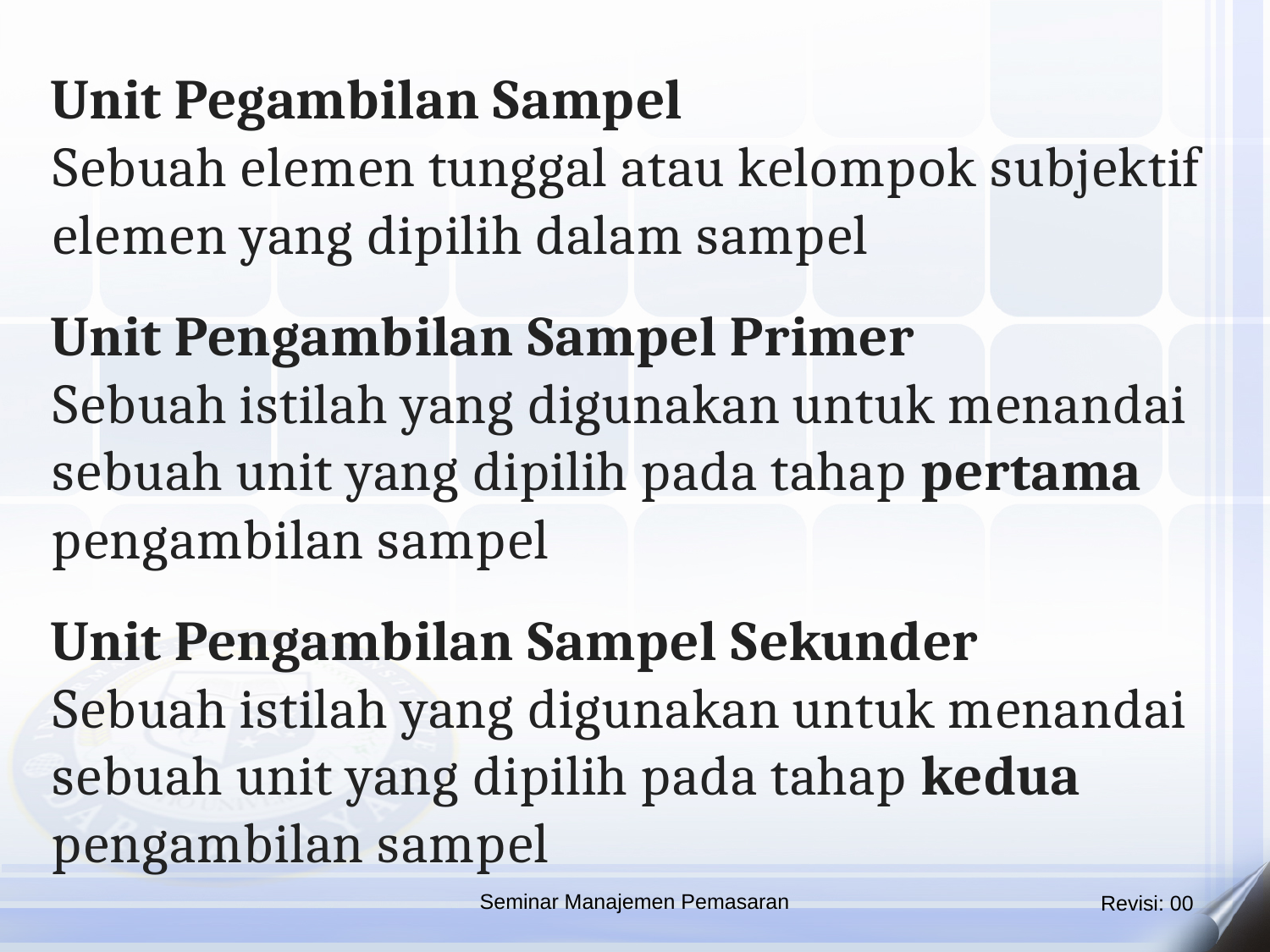

Unit Pegambilan Sampel
Sebuah elemen tunggal atau kelompok subjektif elemen yang dipilih dalam sampel

Unit Pengambilan Sampel Primer
Sebuah istilah yang digunakan untuk menandai sebuah unit yang dipilih pada tahap pertama pengambilan sampel

Unit Pengambilan Sampel Sekunder
Sebuah istilah yang digunakan untuk menandai sebuah unit yang dipilih pada tahap kedua pengambilan sampel

Seminar Manajemen Pemasaran